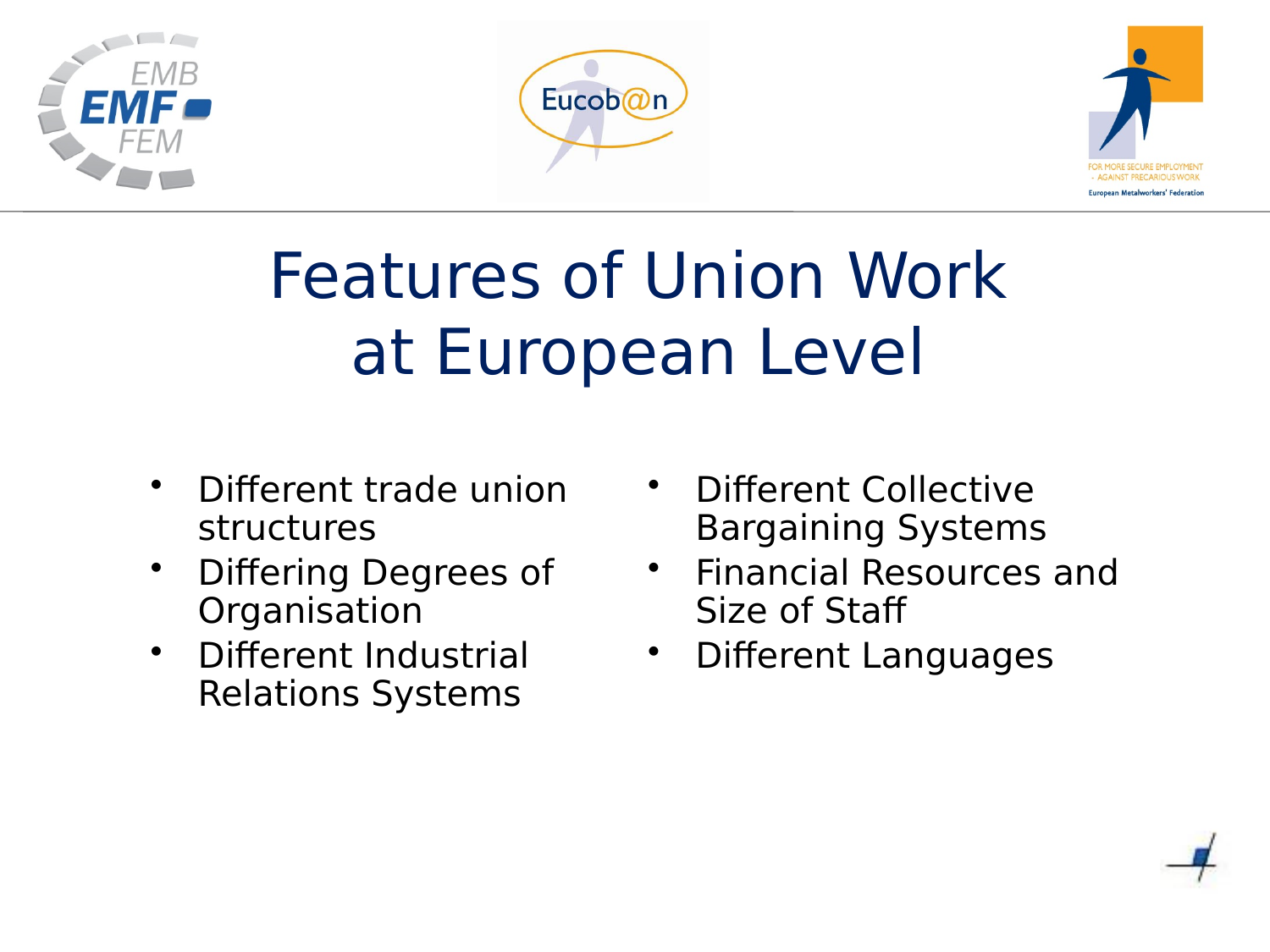

# Features of Union Work at European Level
Different trade union structures
Differing Degrees of Organisation
Different Industrial Relations Systems
Different Collective Bargaining Systems
Financial Resources and Size of Staff
Different Languages